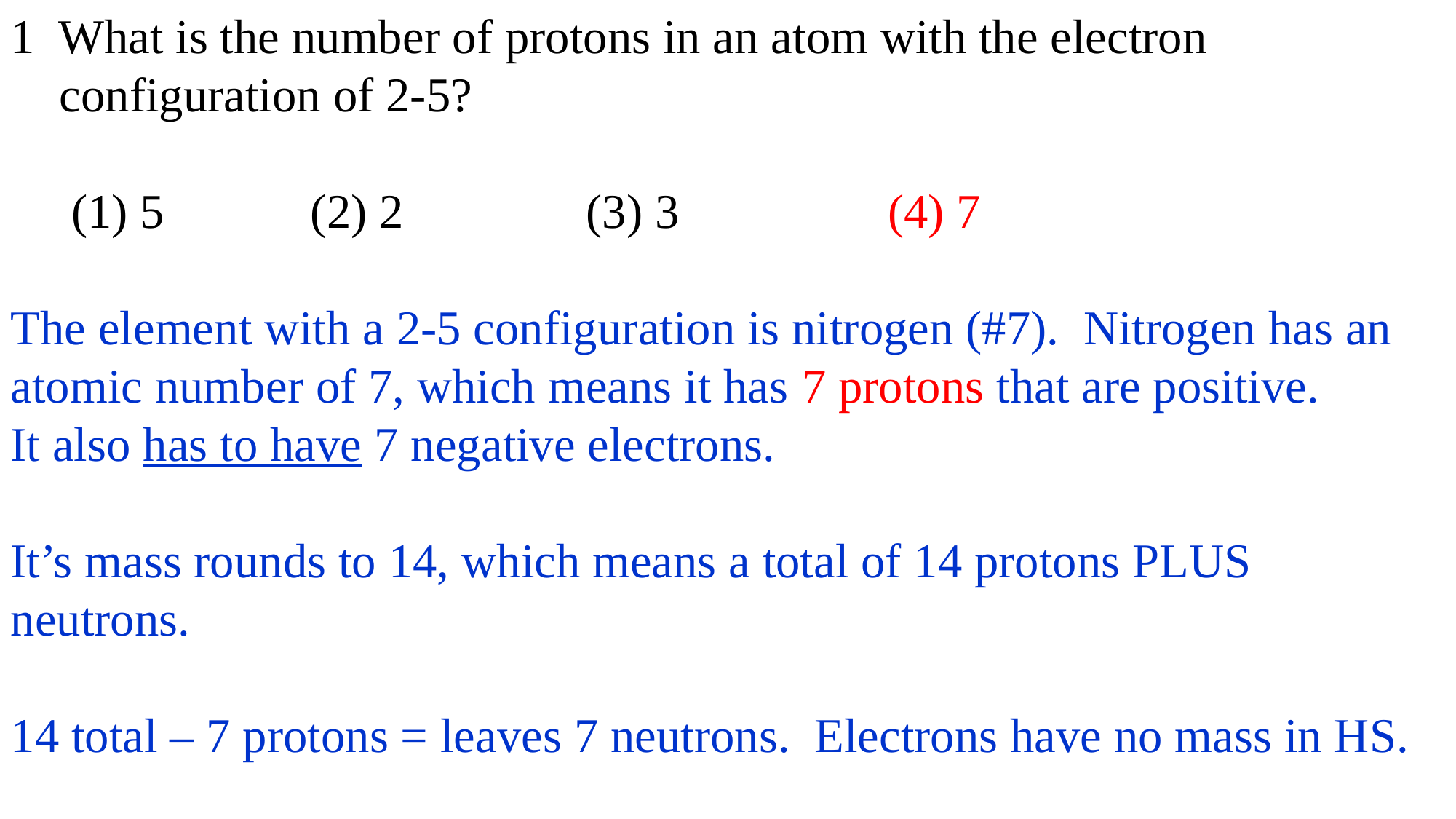

1  What is the number of protons in an atom with the electron
    configuration of 2-5?
     (1) 5            (2) 2               (3) 3                 (4) 7
The element with a 2-5 configuration is nitrogen (#7).  Nitrogen has an atomic number of 7, which means it has 7 protons that are positive.
It also has to have 7 negative electrons.
It’s mass rounds to 14, which means a total of 14 protons PLUS neutrons.
14 total – 7 protons = leaves 7 neutrons.  Electrons have no mass in HS.